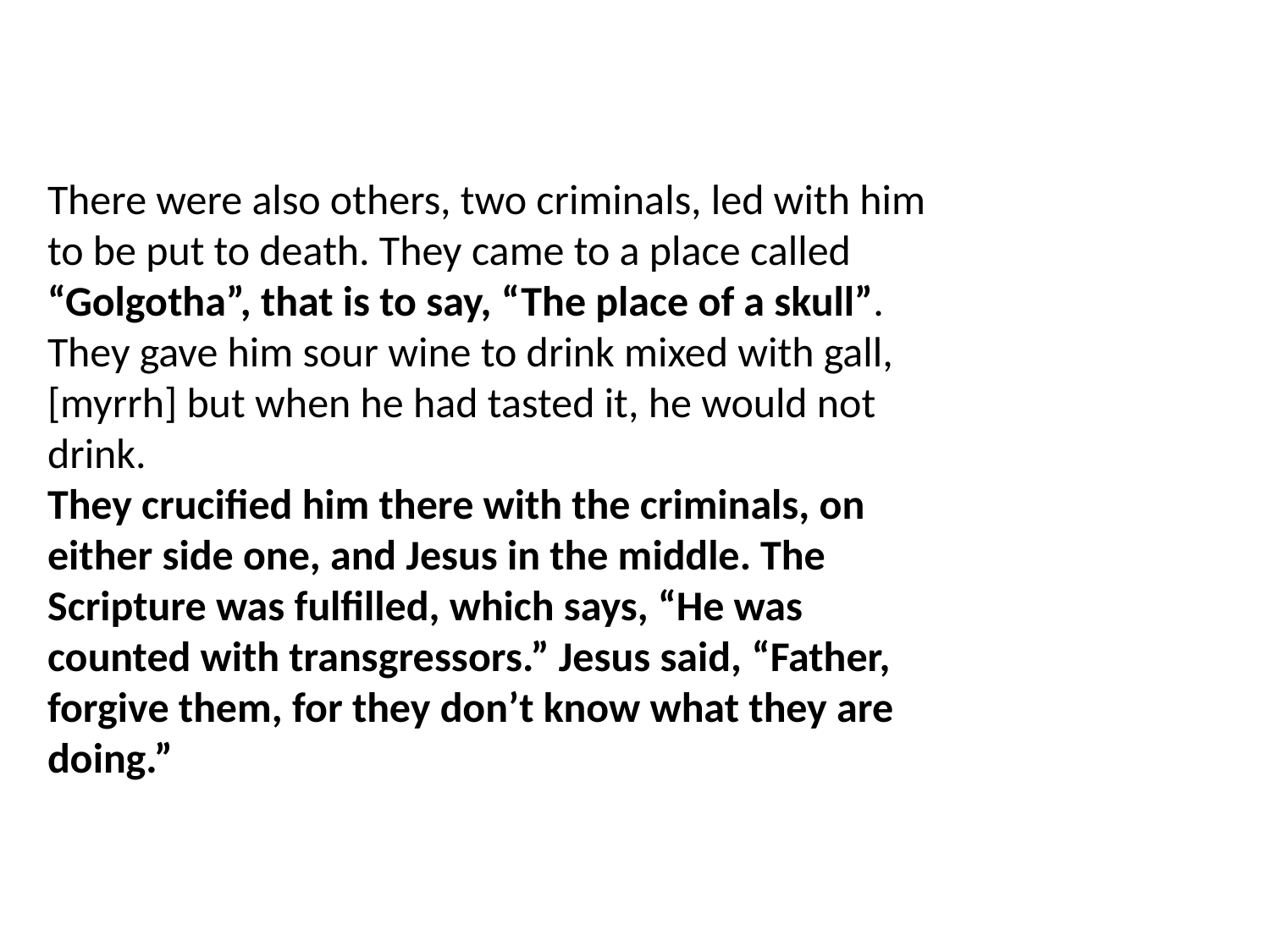

There were also others, two criminals, led with him to be put to death. They came to a place called “Golgotha”, that is to say, “The place of a skull”.  They gave him sour wine to drink mixed with gall, [myrrh] but when he had tasted it, he would not drink.
They crucified him there with the criminals, on either side one, and Jesus in the middle. The Scripture was fulfilled, which says, “He was counted with transgressors.” Jesus said, “Father, forgive them, for they don’t know what they are doing.”